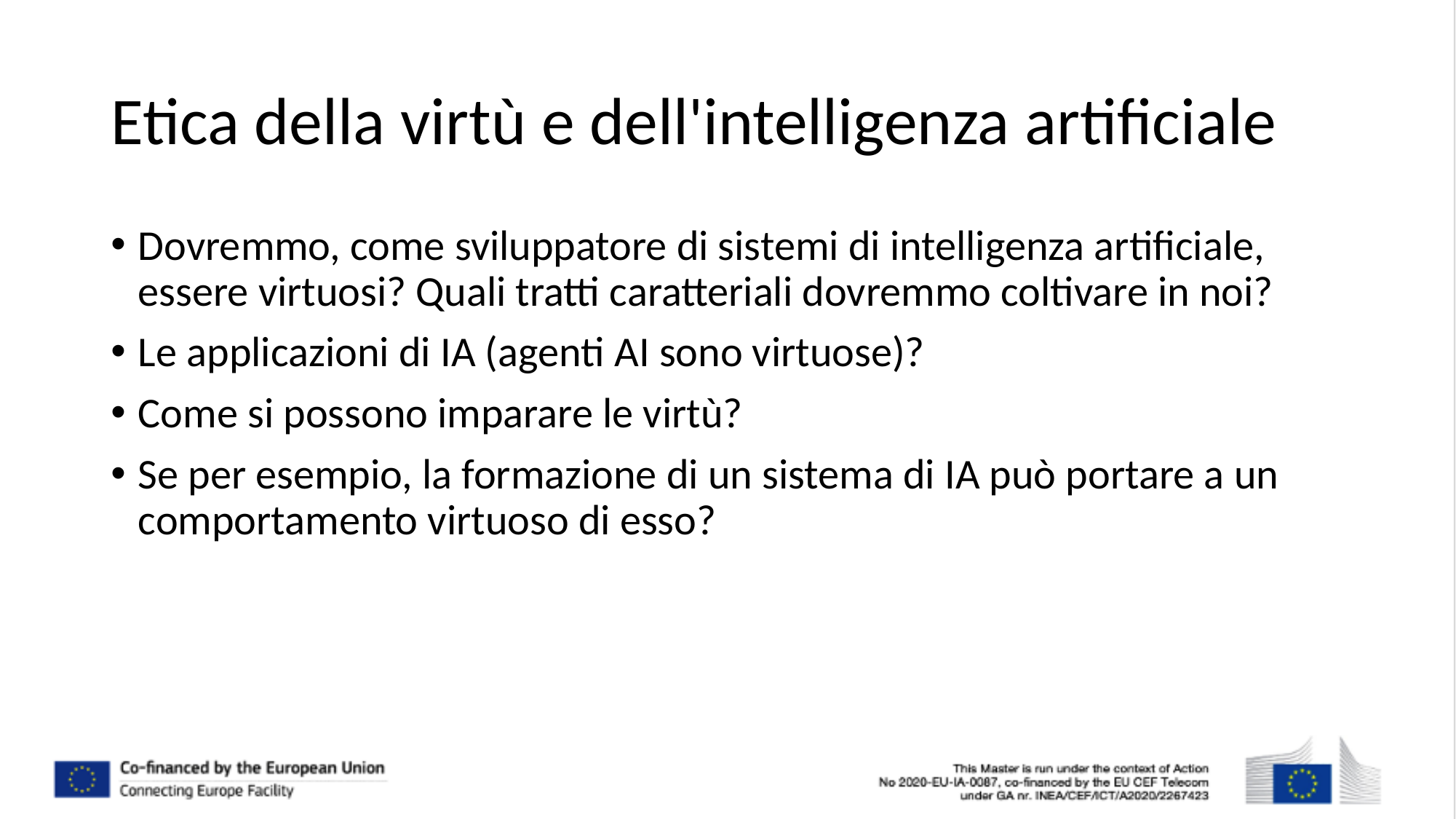

# Etica della virtù e dell'intelligenza artificiale
Dovremmo, come sviluppatore di sistemi di intelligenza artificiale, essere virtuosi? Quali tratti caratteriali dovremmo coltivare in noi?
Le applicazioni di IA (agenti AI sono virtuose)?
Come si possono imparare le virtù?
Se per esempio, la formazione di un sistema di IA può portare a un comportamento virtuoso di esso?